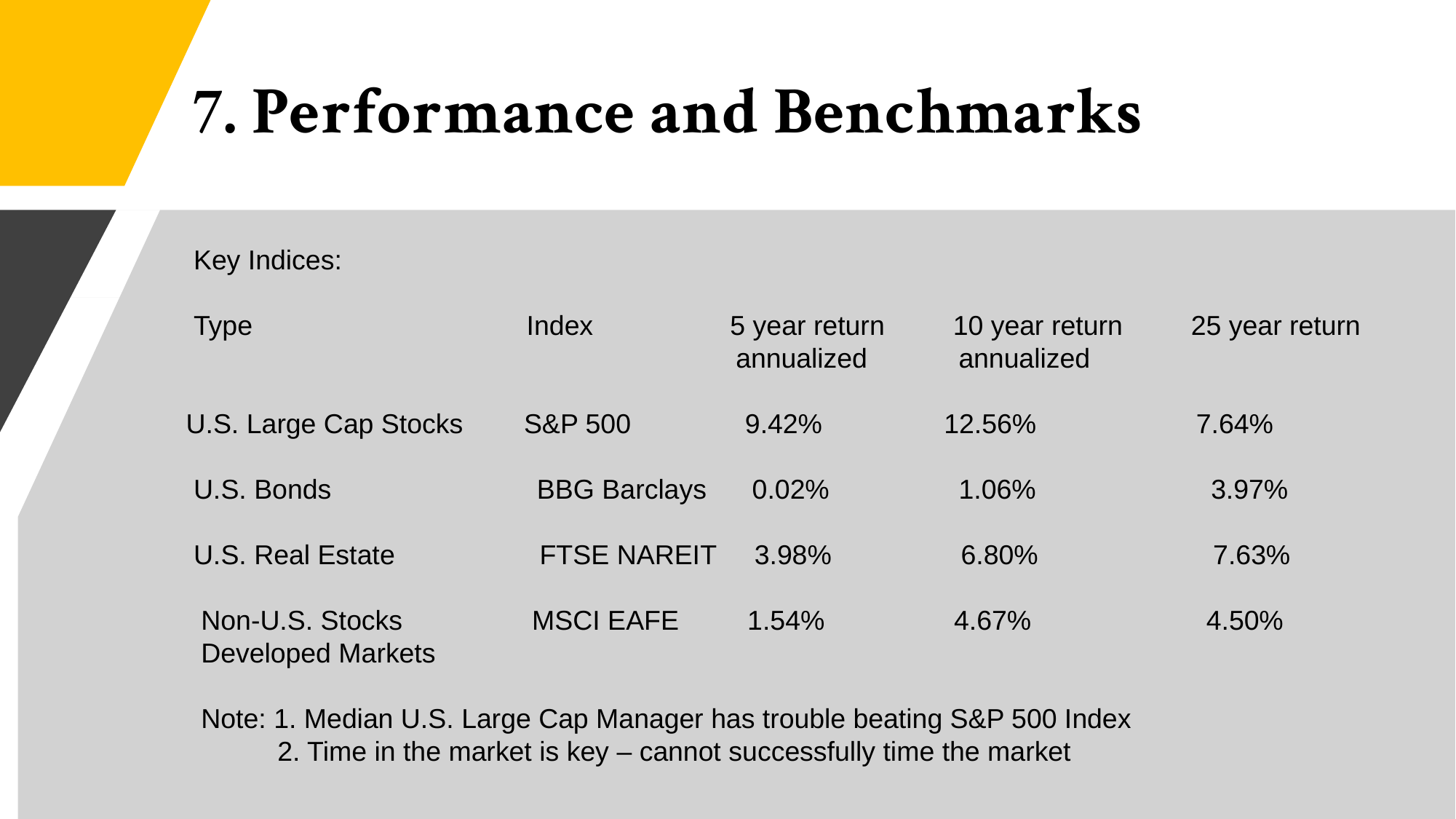

# 7. Performance and Benchmarks

1
                       Key Indices:

                       Type                                    Index                  5 year return         10 year return         25 year return
                                                                                              annualized            annualized

                      U.S. Large Cap Stocks        S&P 500               9.42%                12.56%                     7.64%

                       U.S. Bonds                           BBG Barclays      0.02%                 1.06%                       3.97%

                       U.S. Real Estate                   FTSE NAREIT     3.98%                 6.80%                       7.63%

                        Non-U.S. Stocks                 MSCI EAFE         1.54%                 4.67%                       4.50%
                        Developed Markets

                        Note: 1. Median U.S. Large Cap Manager has trouble beating S&P 500 Index
                                  2. Time in the market is key – cannot successfully time the market